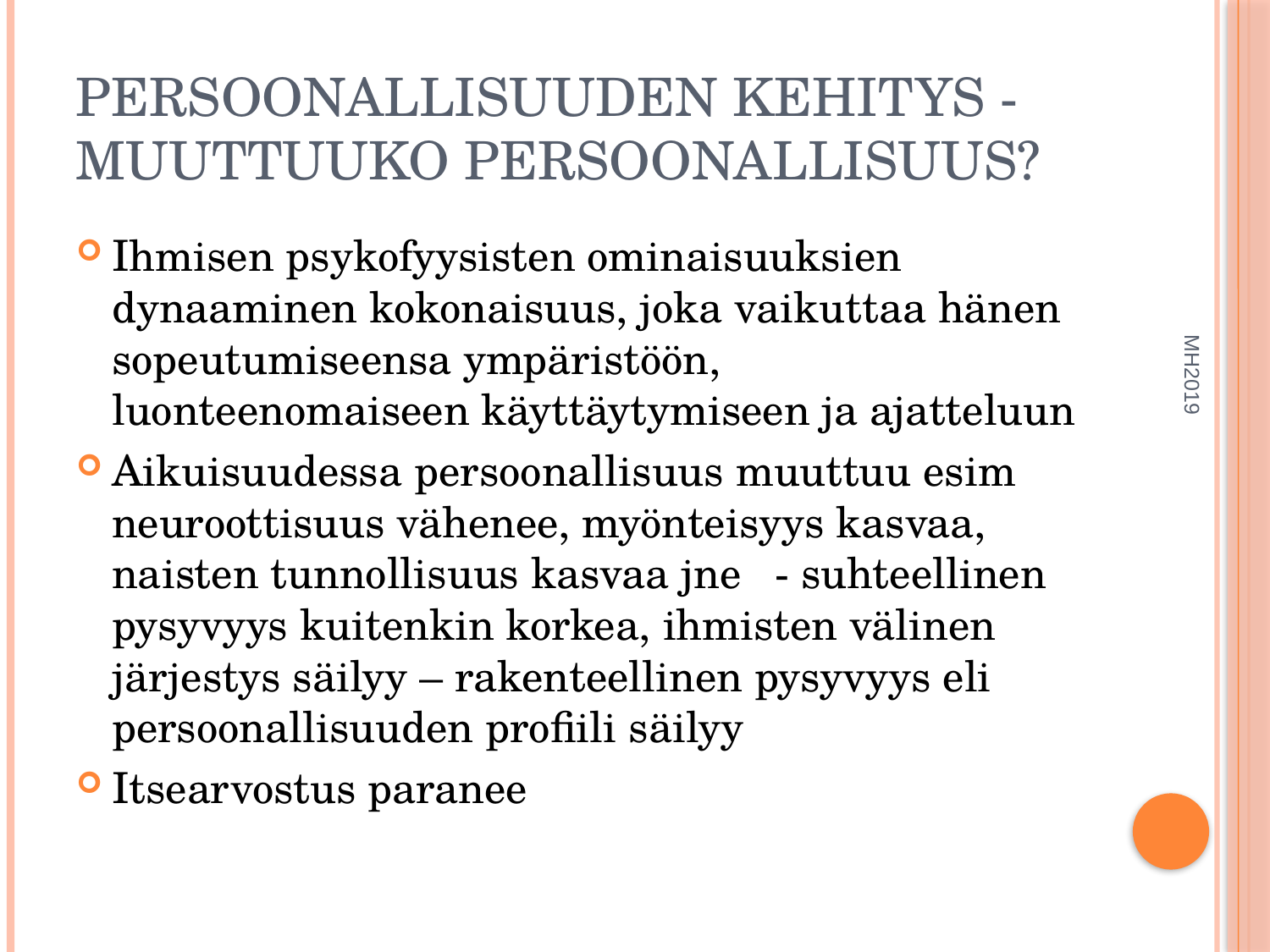

# Persoonallisuuden kehitys - Muuttuuko persoonallisuus?
Ihmisen psykofyysisten ominaisuuksien dynaaminen kokonaisuus, joka vaikuttaa hänen sopeutumiseensa ympäristöön, luonteenomaiseen käyttäytymiseen ja ajatteluun
Aikuisuudessa persoonallisuus muuttuu esim neuroottisuus vähenee, myönteisyys kasvaa, naisten tunnollisuus kasvaa jne	- suhteellinen pysyvyys kuitenkin korkea, ihmisten välinen järjestys säilyy – rakenteellinen pysyvyys eli persoonallisuuden profiili säilyy
Itsearvostus paranee

MH2019